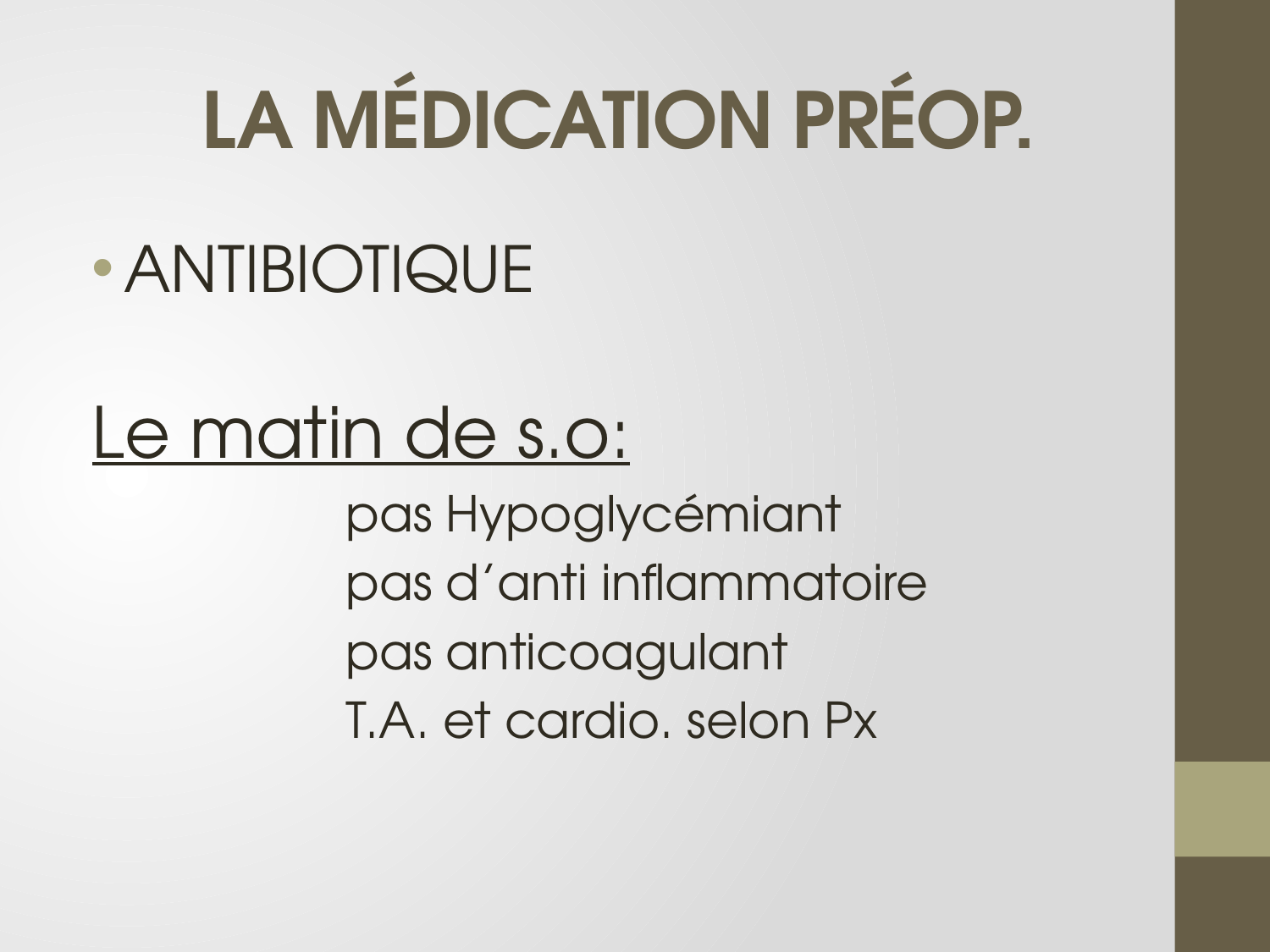

# LA MÉDICATION PRÉOP.
ANTIBIOTIQUE

Le matin de s.o:
		pas Hypoglycémiant
		pas d’anti inflammatoire
		pas anticoagulant
		T.A. et cardio. selon Px